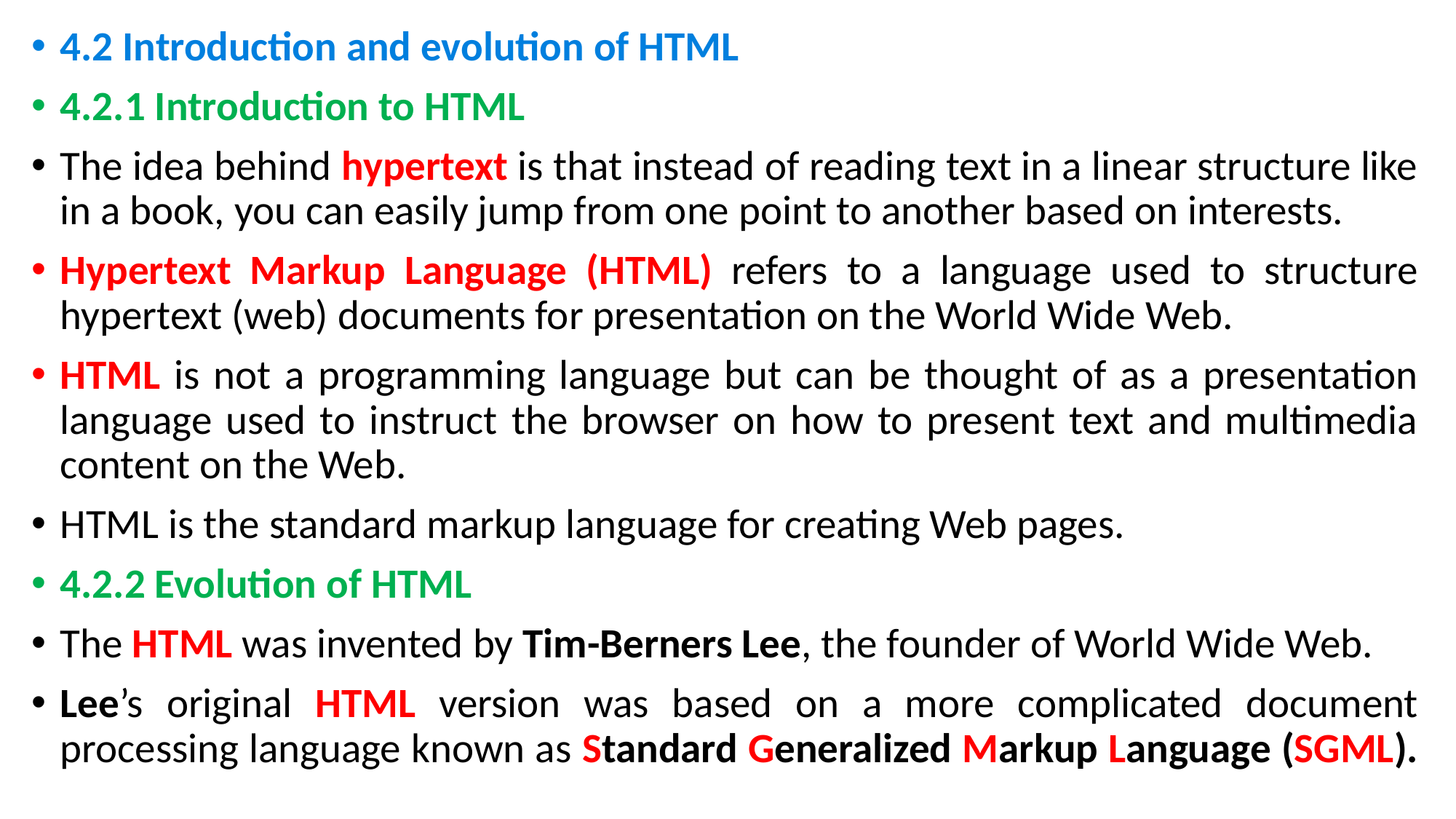

4.2 Introduction and evolution of HTML
4.2.1 Introduction to HTML
The idea behind hypertext is that instead of reading text in a linear structure like in a book, you can easily jump from one point to another based on interests.
Hypertext Markup Language (HTML) refers to a language used to structure hypertext (web) documents for presentation on the World Wide Web.
HTML is not a programming language but can be thought of as a presentation language used to instruct the browser on how to present text and multimedia content on the Web.
HTML is the standard markup language for creating Web pages.
4.2.2 Evolution of HTML
The HTML was invented by Tim-Berners Lee, the founder of World Wide Web.
Lee’s original HTML version was based on a more complicated document processing language known as Standard Generalized Markup Language (SGML).